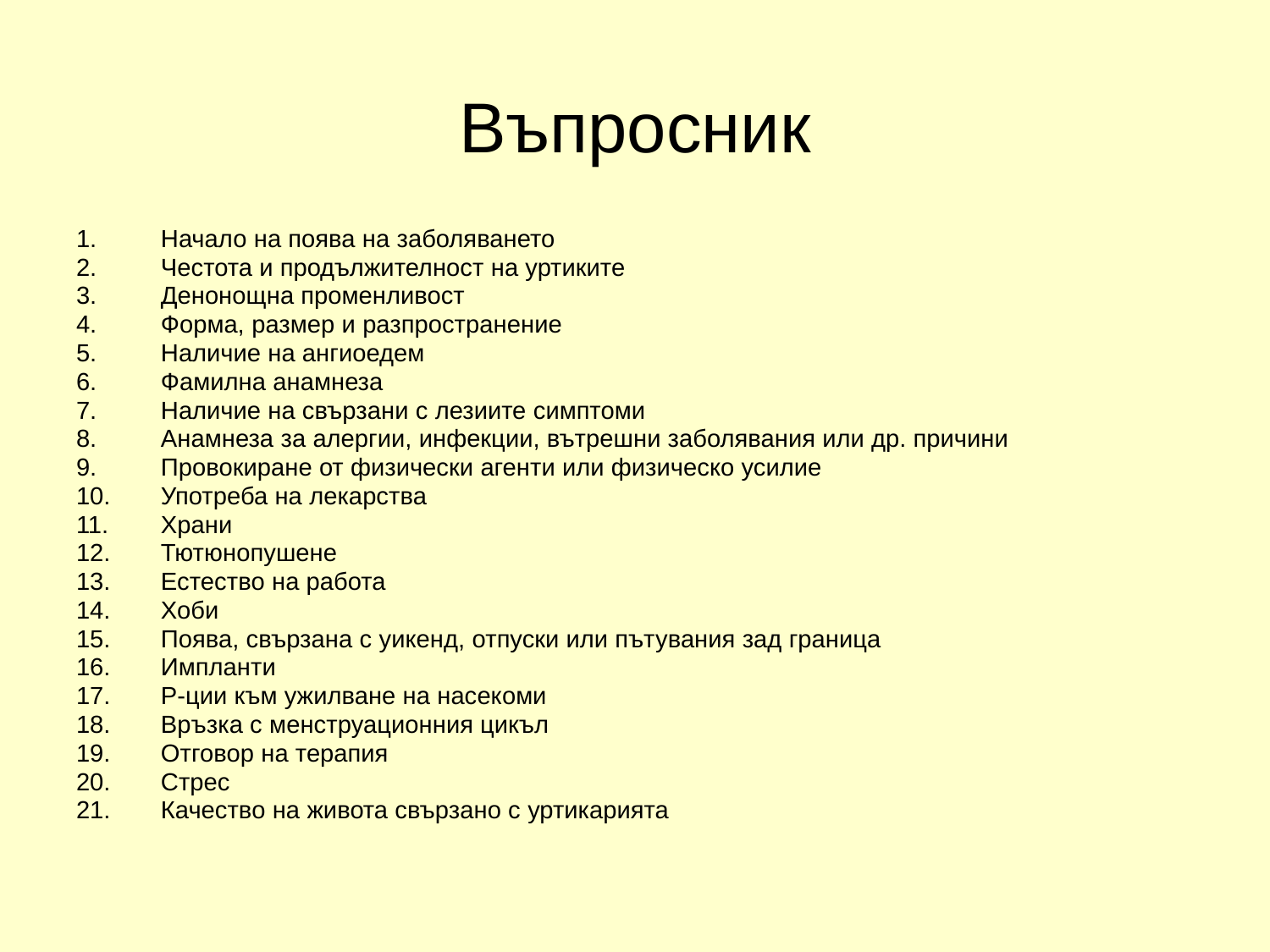

# Въпросник
Начало на поява на заболяването
Честота и продължителност на уртиките
Денонощна променливост
Форма, размер и разпространение
Наличие на ангиоедем
Фамилна анамнеза
Наличие на свързани с лезиите симптоми
Анамнеза за алергии, инфекции, вътрешни заболявания или др. причини
Провокиране от физически агенти или физическо усилие
Употреба на лекарства
Храни
Тютюнопушене
Естество на работа
Хоби
Поява, свързана с уикенд, отпуски или пътувания зад граница
Импланти
Р-ции към ужилване на насекоми
Връзка с менструационния цикъл
Отговор на терапия
Стрес
Качество на живота свързано с уртикарията